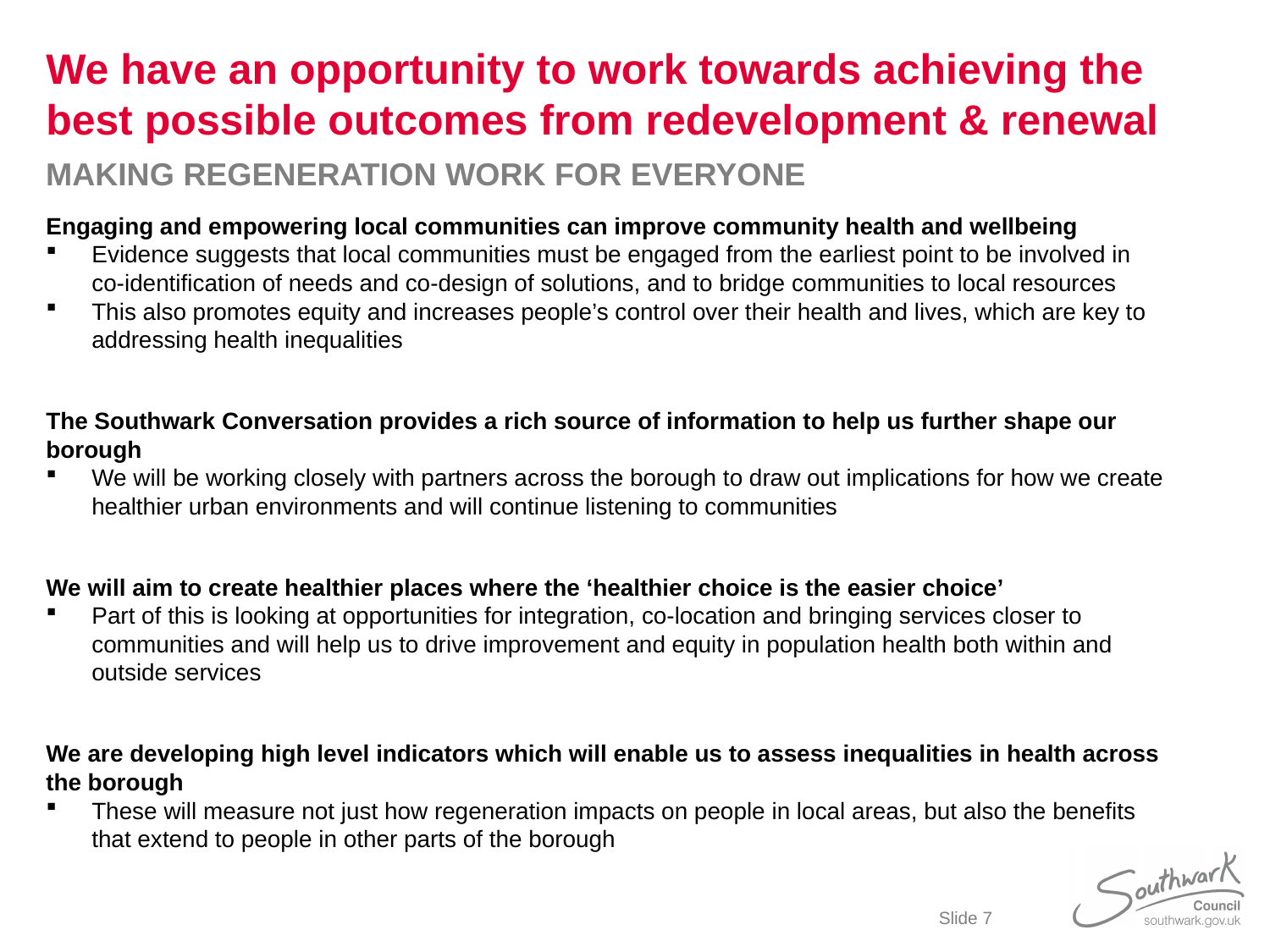

# We have an opportunity to work towards achieving the best possible outcomes from redevelopment & renewal
MAKING REGENERATION WORK FOR EVERYONE
Engaging and empowering local communities can improve community health and wellbeing
Evidence suggests that local communities must be engaged from the earliest point to be involved in co-identification of needs and co-design of solutions, and to bridge communities to local resources
This also promotes equity and increases people’s control over their health and lives, which are key to addressing health inequalities

The Southwark Conversation provides a rich source of information to help us further shape our borough
We will be working closely with partners across the borough to draw out implications for how we create healthier urban environments and will continue listening to communities

We will aim to create healthier places where the ‘healthier choice is the easier choice’
Part of this is looking at opportunities for integration, co-location and bringing services closer to communities and will help us to drive improvement and equity in population health both within and outside services

We are developing high level indicators which will enable us to assess inequalities in health across the borough
These will measure not just how regeneration impacts on people in local areas, but also the benefits that extend to people in other parts of the borough